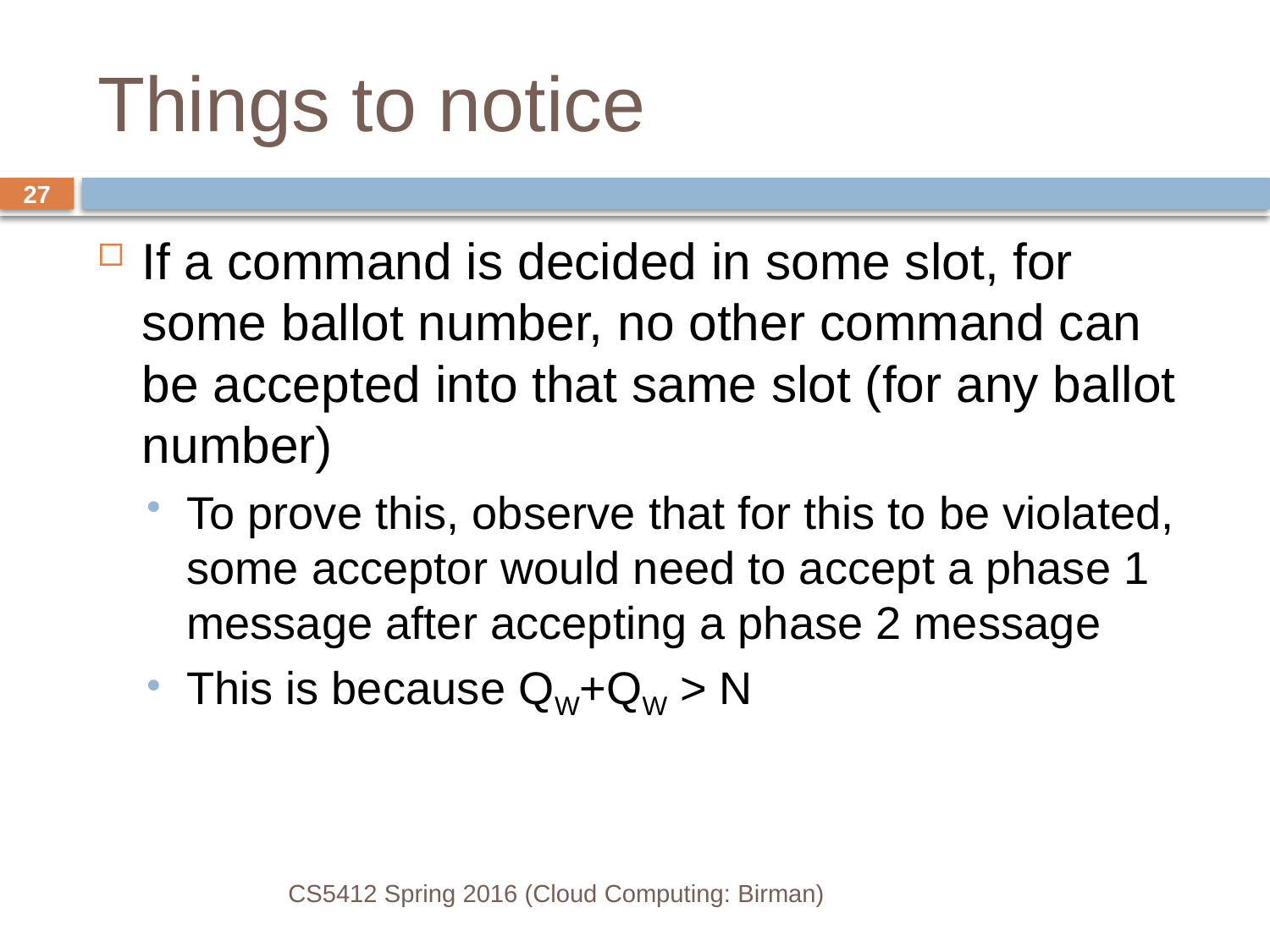

# Things to notice
27
If a command is decided in some slot, for some ballot number, no other command can be accepted into that same slot (for any ballot number)
To prove this, observe that for this to be violated, some acceptor would need to accept a phase 1 message after accepting a phase 2 message
This is because QW+QW > N
CS5412 Spring 2016 (Cloud Computing: Birman)